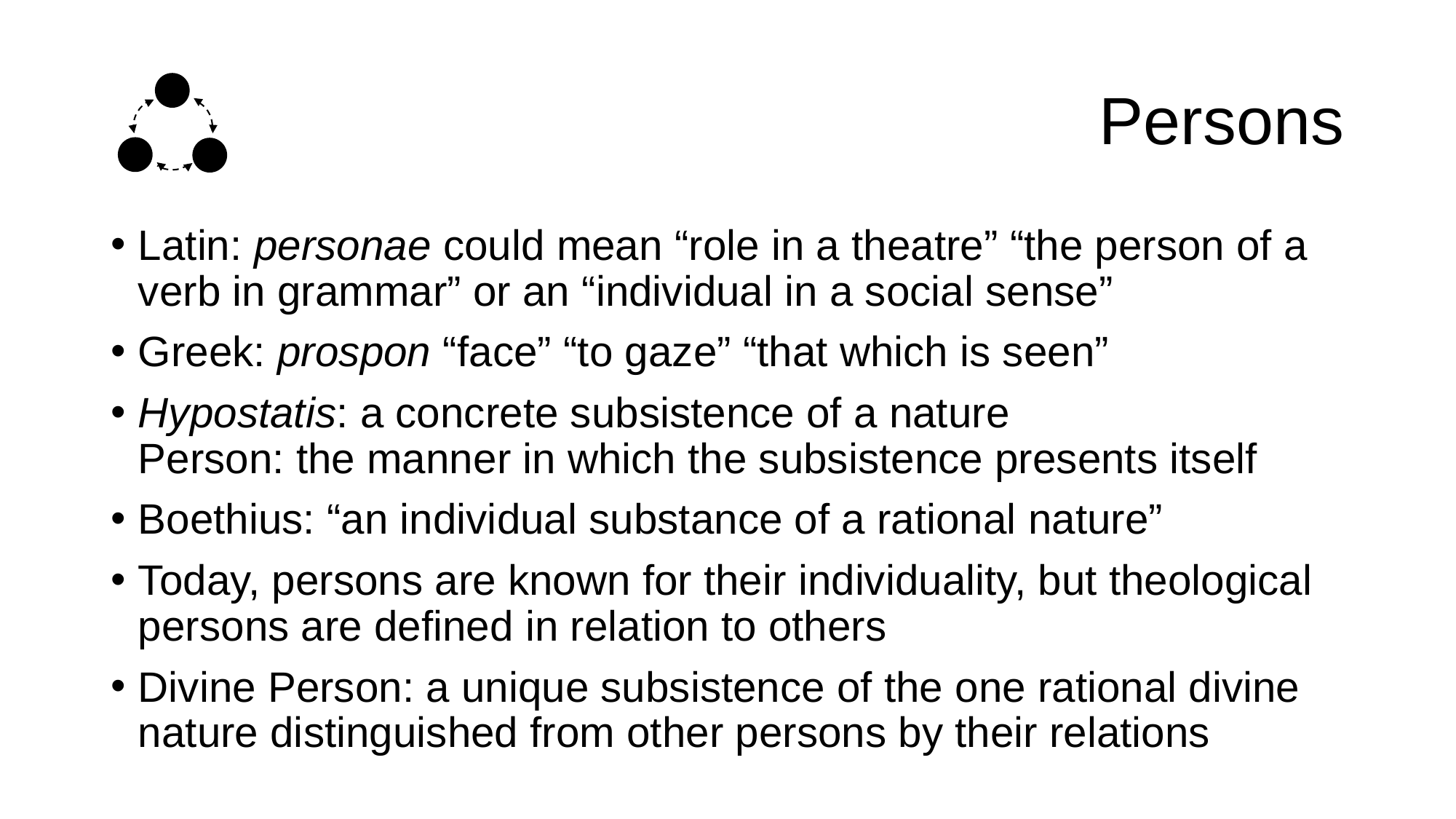

# Persons

Latin: personae could mean “role in a theatre” “the person of a verb in grammar” or an “individual in a social sense”
Greek: prospon “face” “to gaze” “that which is seen”
Hypostatis: a concrete subsistence of a nature
Person: the manner in which the subsistence presents itself
Boethius: “an individual substance of a rational nature”
Today, persons are known for their individuality, but theological persons are defined in relation to others
Divine Person: a unique subsistence of the one rational divine nature distinguished from other persons by their relations